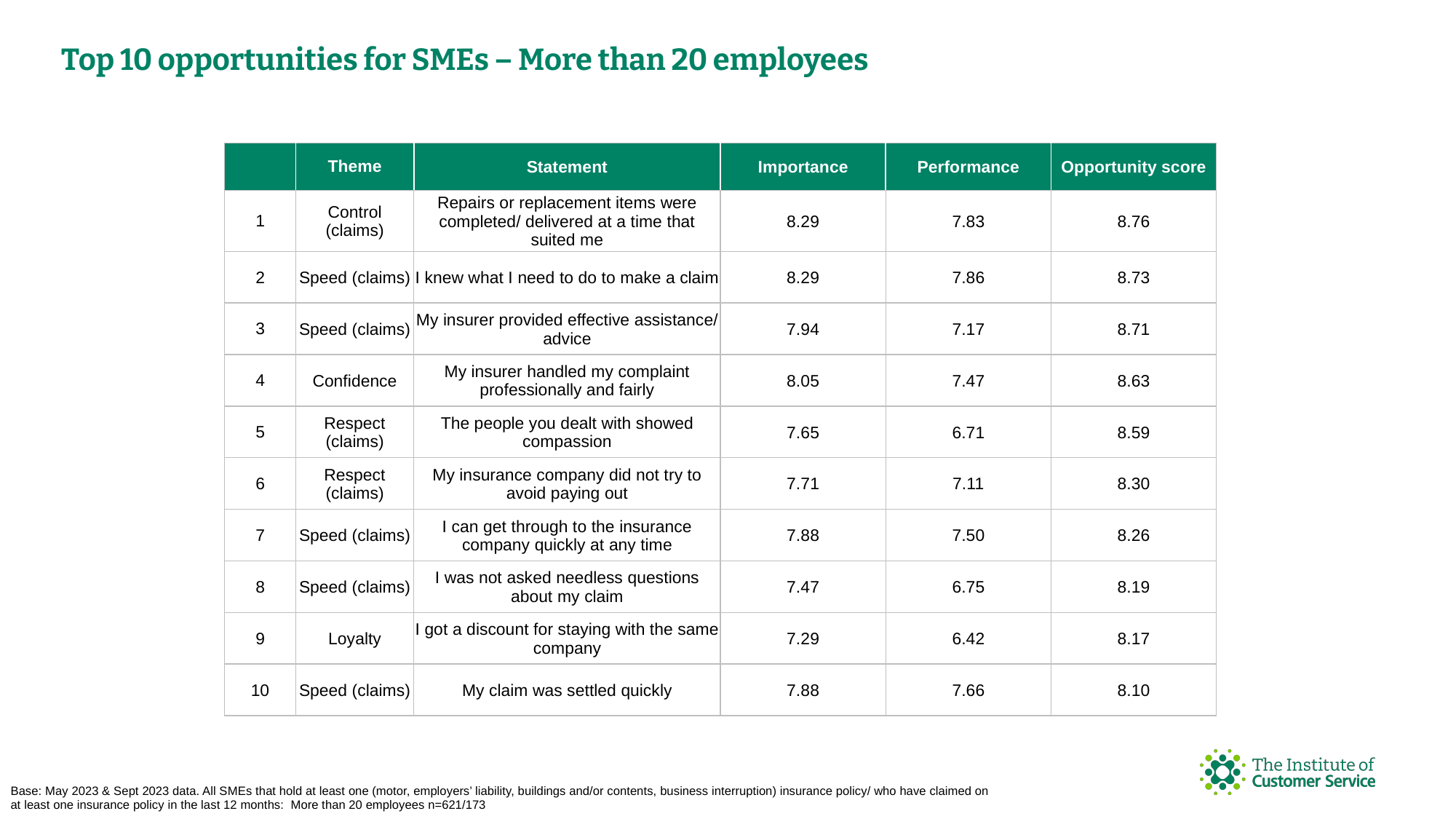

Top 10 opportunities for SMEs – More than 20 employees
|  | Theme | Statement | Importance | Performance | Opportunity score |
| --- | --- | --- | --- | --- | --- |
| 1 | Control (claims) | Repairs or replacement items were completed/ delivered at a time that suited me | 8.29 | 7.83 | 8.76 |
| 2 | Speed (claims) | I knew what I need to do to make a claim | 8.29 | 7.86 | 8.73 |
| 3 | Speed (claims) | My insurer provided effective assistance/ advice | 7.94 | 7.17 | 8.71 |
| 4 | Confidence | My insurer handled my complaint professionally and fairly | 8.05 | 7.47 | 8.63 |
| 5 | Respect (claims) | The people you dealt with showed compassion | 7.65 | 6.71 | 8.59 |
| 6 | Respect (claims) | My insurance company did not try to avoid paying out | 7.71 | 7.11 | 8.30 |
| 7 | Speed (claims) | I can get through to the insurance company quickly at any time | 7.88 | 7.50 | 8.26 |
| 8 | Speed (claims) | I was not asked needless questions about my claim | 7.47 | 6.75 | 8.19 |
| 9 | Loyalty | I got a discount for staying with the same company | 7.29 | 6.42 | 8.17 |
| 10 | Speed (claims) | My claim was settled quickly | 7.88 | 7.66 | 8.10 |
Base: May 2023 & Sept 2023 data. All SMEs that hold at least one (motor, employers’ liability, buildings and/or contents, business interruption) insurance policy/ who have claimed on at least one insurance policy in the last 12 months:  More than 20 employees n=621/173